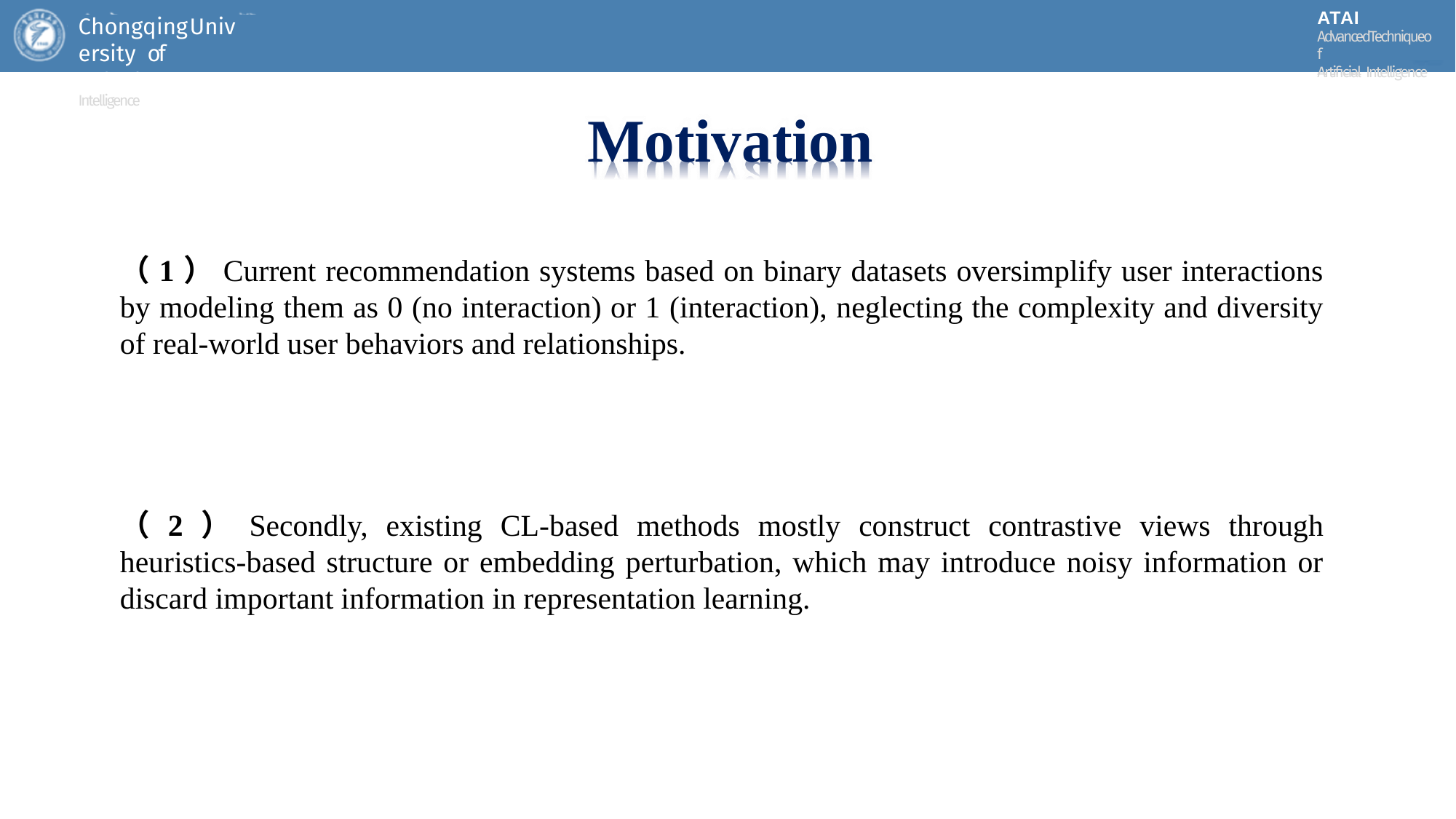

ATAI
AdvancedTechniqueof
Artificial Intelligence
ATAI
ChongqingUniversity	AdvancedTechniqueof
of Technology	Artificial Intelligence
ChongqingUniversity  of Technology

Motivation

（1）Current recommendation systems based on binary datasets oversimplify user interactions by modeling them as 0 (no interaction) or 1 (interaction), neglecting the complexity and diversity of real-world user behaviors and relationships.

（2）Secondly, existing CL-based methods mostly construct contrastive views through heuristics-based structure or embedding perturbation, which may introduce noisy information or discard important information in representation learning.